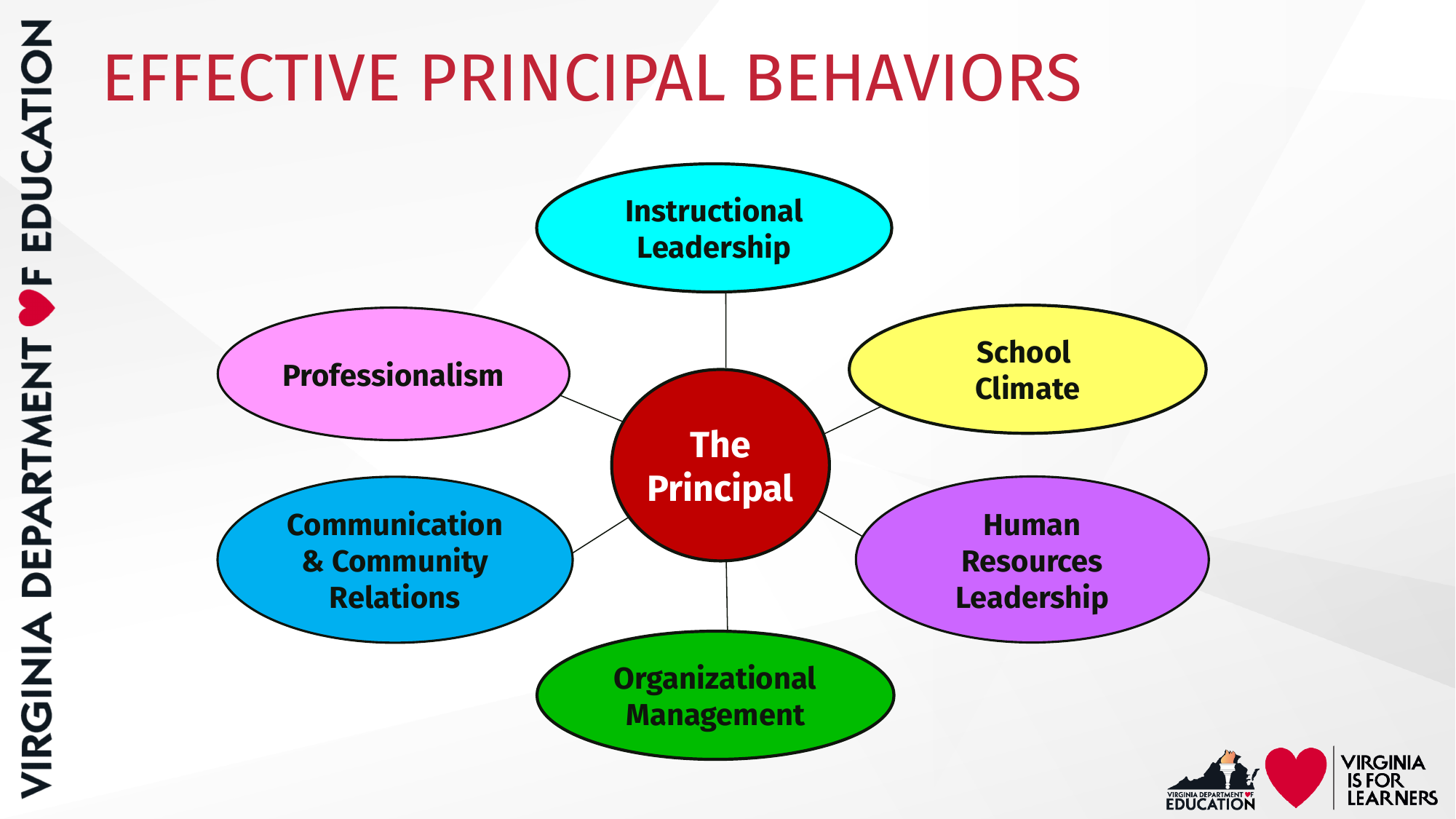

EFFECTIVE PRINCIPAL BEHAVIORS
Instructional Leadership

School
Climate

Professionalism

The
Principal

Human Resources Leadership
Communication & Community Relations

Organizational Management